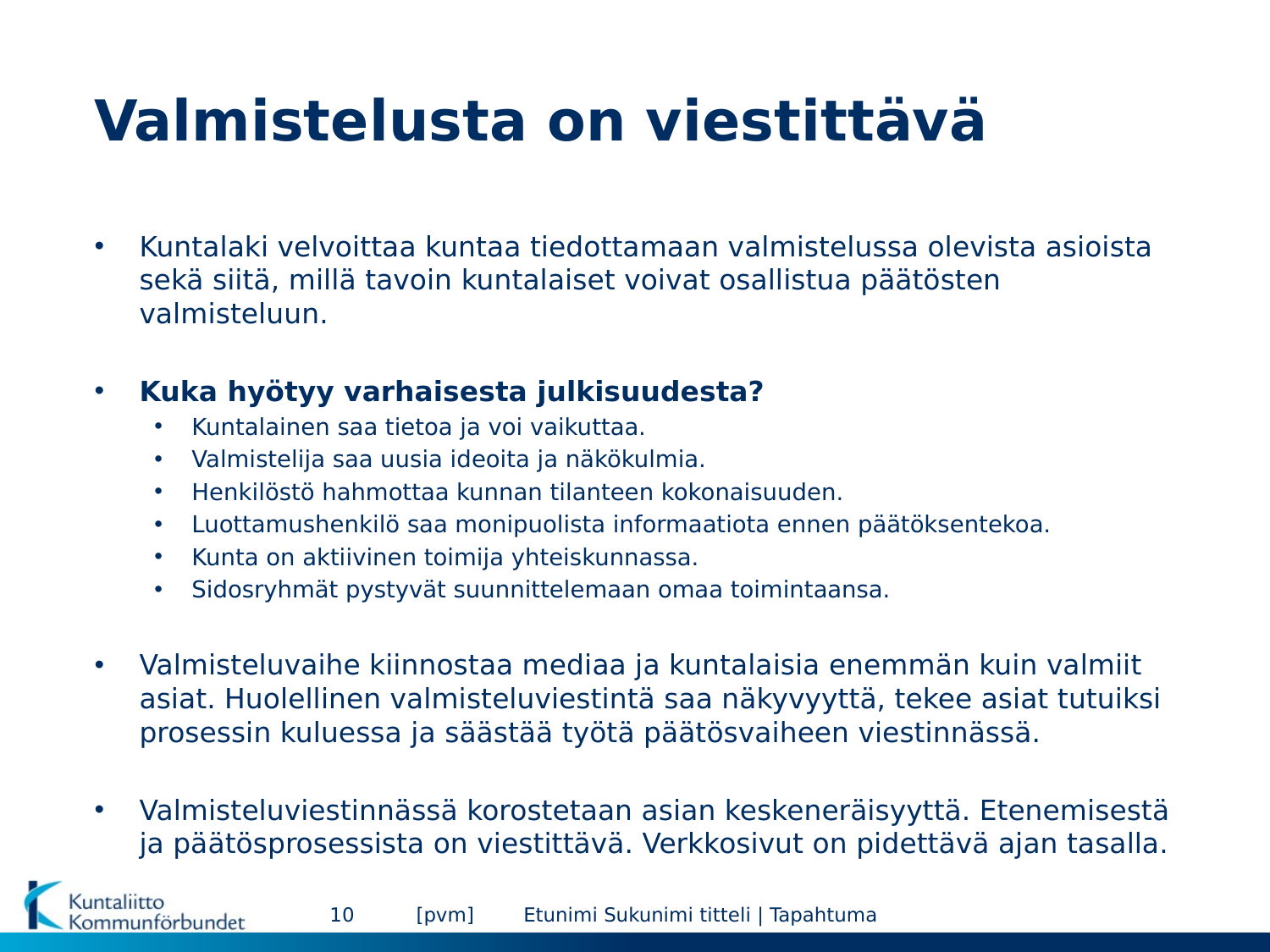

# Valmistelusta on viestittävä
Kuntalaki velvoittaa kuntaa tiedottamaan valmistelussa olevista asioista sekä siitä, millä tavoin kuntalaiset voivat osallistua päätösten valmisteluun.

Kuka hyötyy varhaisesta julkisuudesta?
Kuntalainen saa tietoa ja voi vaikuttaa.
Valmistelija saa uusia ideoita ja näkökulmia.
Henkilöstö hahmottaa kunnan tilanteen kokonaisuuden.
Luottamushenkilö saa monipuolista informaatiota ennen päätöksentekoa.
Kunta on aktiivinen toimija yhteiskunnassa.
Sidosryhmät pystyvät suunnittelemaan omaa toimintaansa.

Valmisteluvaihe kiinnostaa mediaa ja kuntalaisia enemmän kuin valmiit asiat. Huolellinen valmisteluviestintä saa näkyvyyttä, tekee asiat tutuiksi prosessin kuluessa ja säästää työtä päätösvaiheen viestinnässä.

Valmisteluviestinnässä korostetaan asian keskeneräisyyttä. Etenemisestä ja päätösprosessista on viestittävä. Verkkosivut on pidettävä ajan tasalla.
10
[pvm]
Etunimi Sukunimi titteli | Tapahtuma